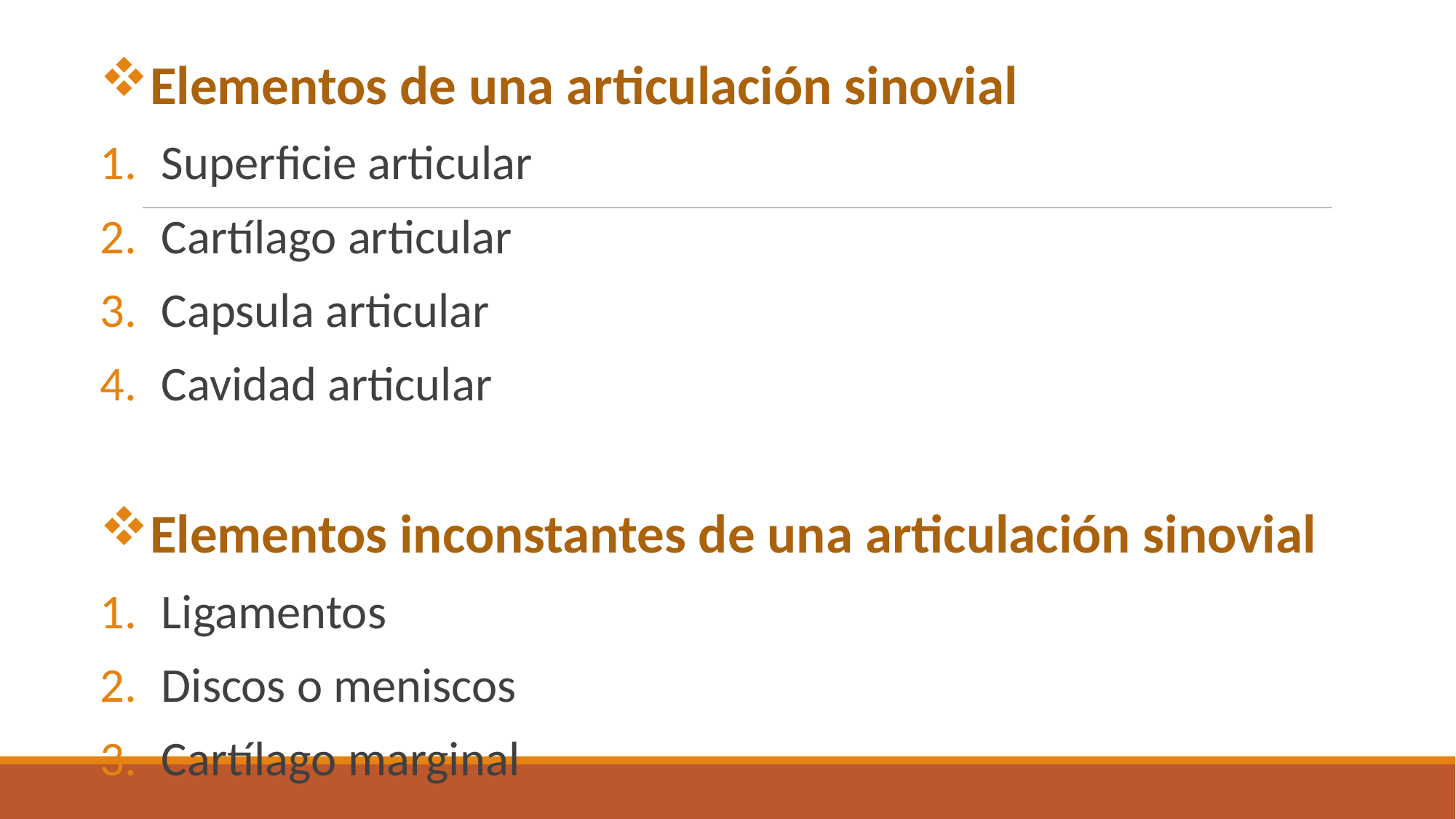

Elementos de una articulación sinovial
Superficie articular
Cartílago articular
Capsula articular
Cavidad articular

Elementos inconstantes de una articulación sinovial
Ligamentos
Discos o meniscos
Cartílago marginal